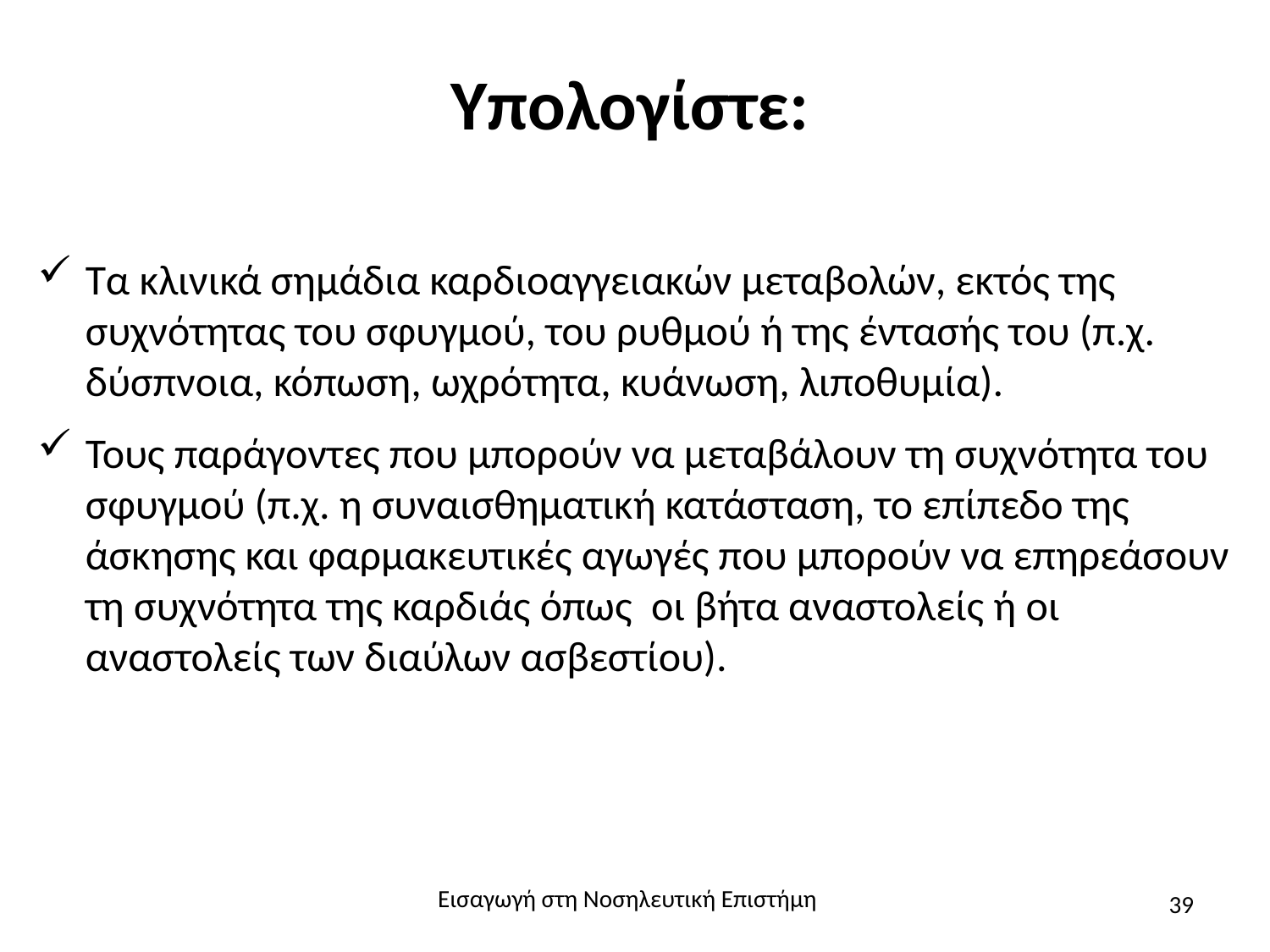

# Υπολογίστε:
Τα κλινικά σημάδια καρδιοαγγειακών μεταβολών, εκτός της συχνότητας του σφυγμού, του ρυθμού ή της έντασής του (π.χ. δύσπνοια, κόπωση, ωχρότητα, κυάνωση, λιποθυμία).
Τους παράγοντες που μπορούν να μεταβάλουν τη συχνότητα του σφυγμού (π.χ. η συναισθηματική κατάσταση, το επίπεδο της άσκησης και φαρμακευτικές αγωγές που μπορούν να επηρεάσουν τη συχνότητα της καρδιάς όπως  οι βήτα αναστολείς ή οι αναστολείς των διαύλων ασβεστίου).
Εισαγωγή στη Νοσηλευτική Επιστήμη

39